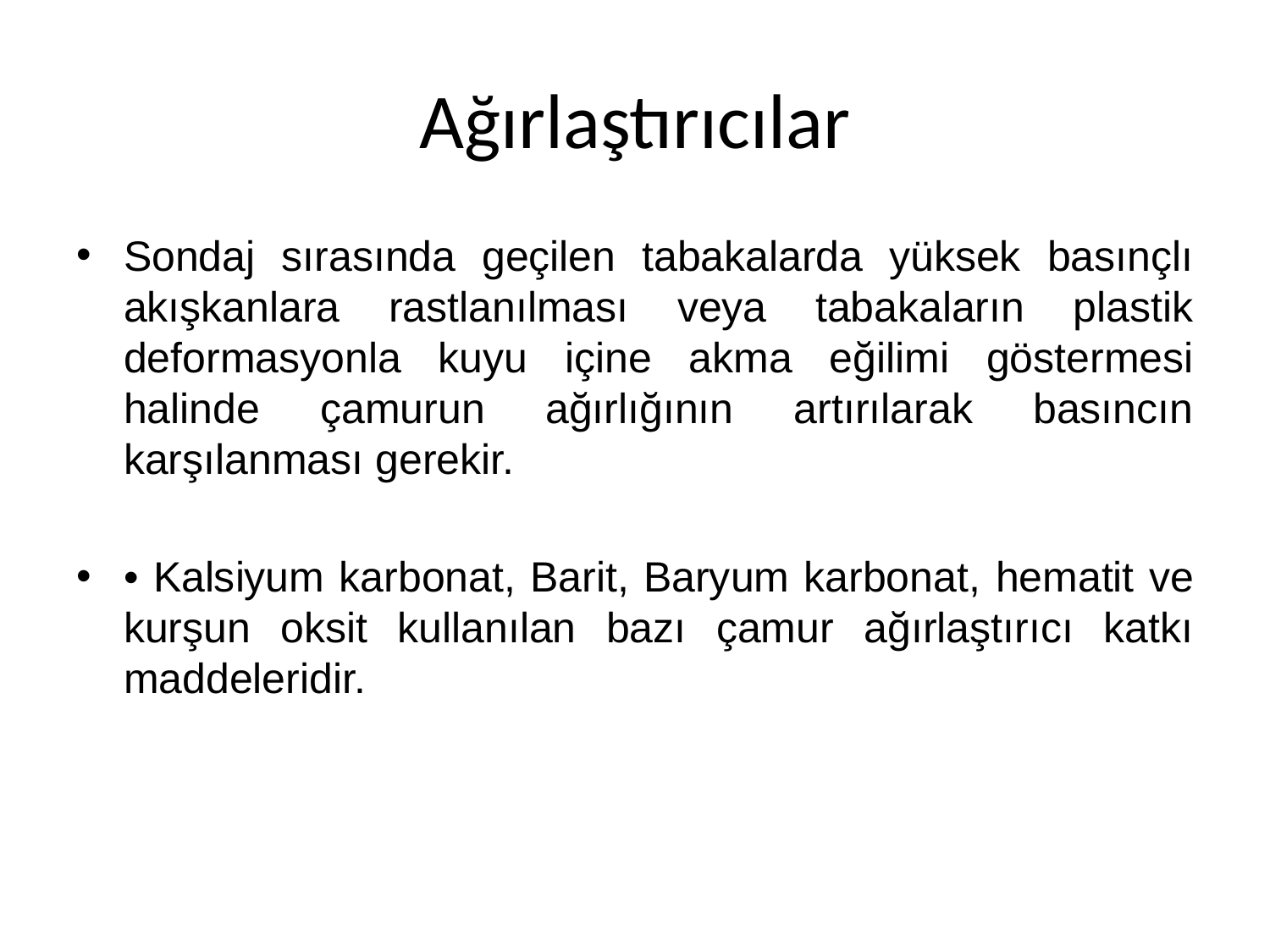

# Ağırlaştırıcılar
Sondaj sırasında geçilen tabakalarda yüksek basınçlı akışkanlara rastlanılması veya tabakaların plastik deformasyonla kuyu içine akma eğilimi göstermesi halinde çamurun ağırlığının artırılarak basıncın karşılanması gerekir.

• Kalsiyum karbonat, Barit, Baryum karbonat, hematit ve kurşun oksit kullanılan bazı çamur ağırlaştırıcı katkı maddeleridir.